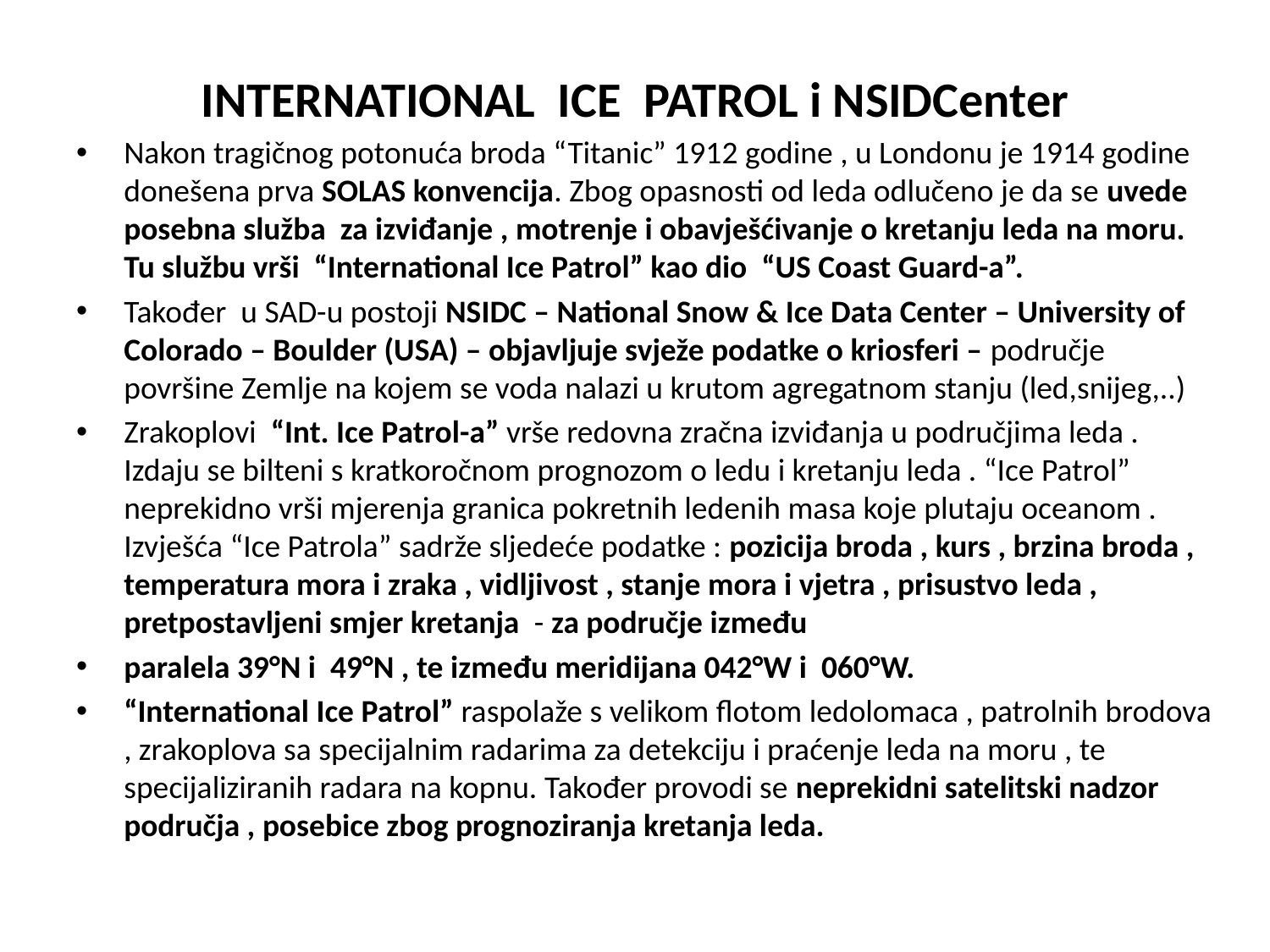

# INTERNATIONAL  ICE  PATROL i NSIDCenter
Nakon tragičnog potonuća broda “Titanic” 1912 godine , u Londonu je 1914 godine donešena prva SOLAS konvencija. Zbog opasnosti od leda odlučeno je da se uvede posebna služba  za izviđanje , motrenje i obavješćivanje o kretanju leda na moru. Tu službu vrši  “International Ice Patrol” kao dio  “US Coast Guard-a”.
Također  u SAD-u postoji NSIDC – National Snow & Ice Data Center – University of Colorado – Boulder (USA) – objavljuje svježe podatke o kriosferi – područje površine Zemlje na kojem se voda nalazi u krutom agregatnom stanju (led,snijeg,..)
Zrakoplovi  “Int. Ice Patrol-a” vrše redovna zračna izviđanja u područjima leda . Izdaju se bilteni s kratkoročnom prognozom o ledu i kretanju leda . “Ice Patrol” neprekidno vrši mjerenja granica pokretnih ledenih masa koje plutaju oceanom . Izvješća “Ice Patrola” sadrže sljedeće podatke : pozicija broda , kurs , brzina broda , temperatura mora i zraka , vidljivost , stanje mora i vjetra , prisustvo leda , pretpostavljeni smjer kretanja  - za područje između
paralela 39°N i  49°N , te između meridijana 042°W i  060°W.
“International Ice Patrol” raspolaže s velikom flotom ledolomaca , patrolnih brodova , zrakoplova sa specijalnim radarima za detekciju i praćenje leda na moru , te specijaliziranih radara na kopnu. Također provodi se neprekidni satelitski nadzor područja , posebice zbog prognoziranja kretanja leda.